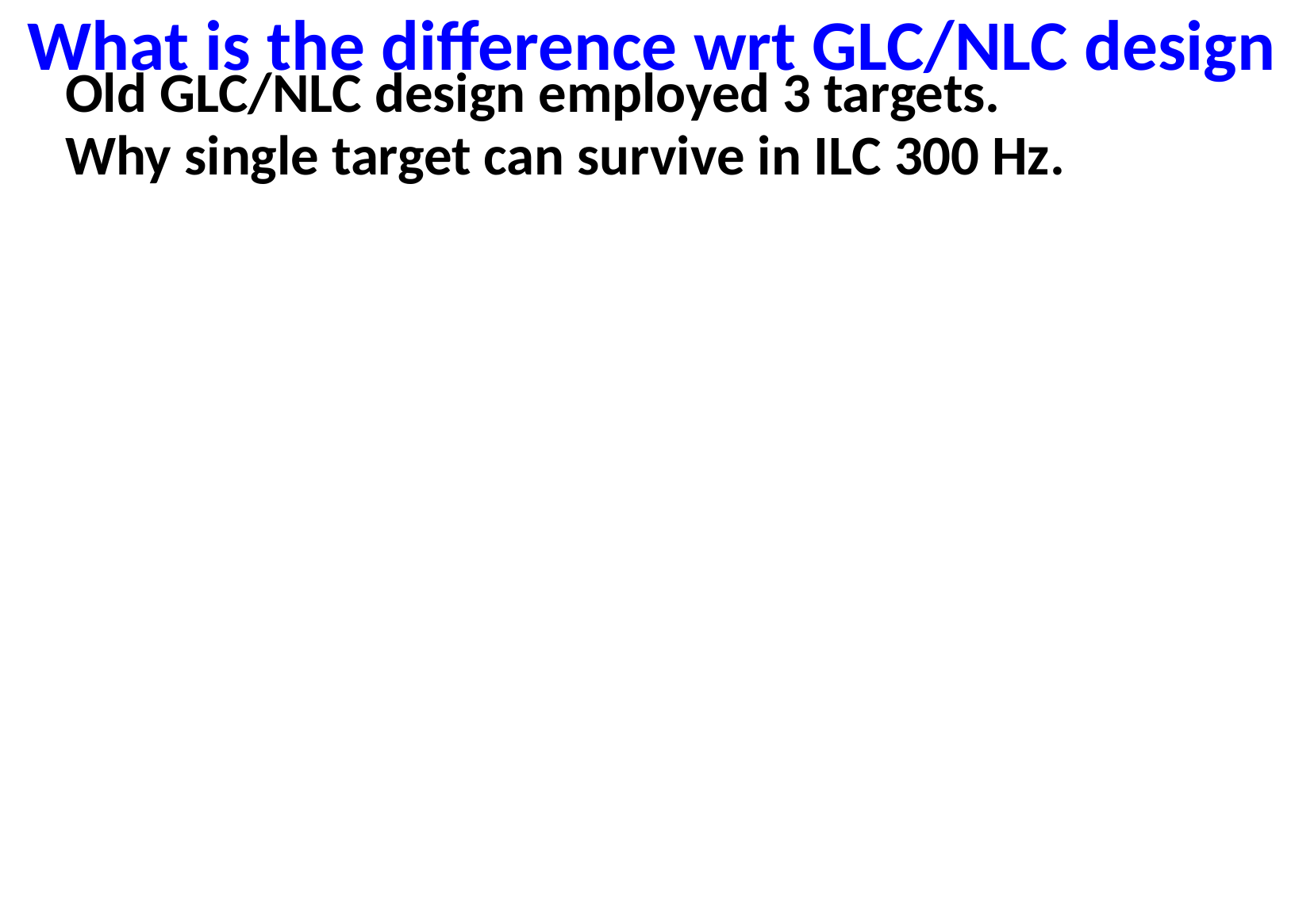

What is the difference wrt GLC/NLC design
Old GLC/NLC design employed 3 targets.
Why single target can survive in ILC 300 Hz.